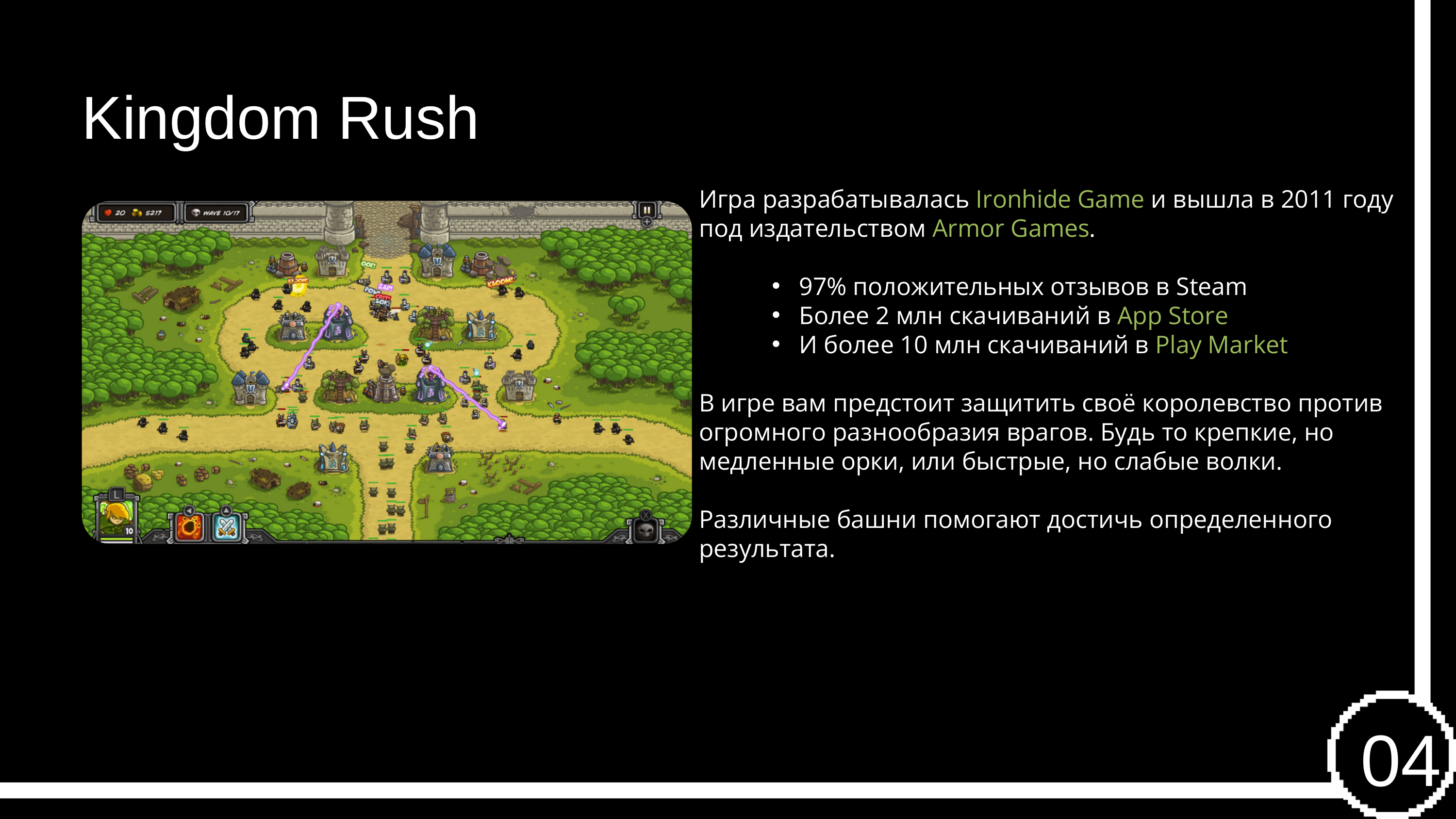

Kingdom Rush
Игра разрабатывалась Ironhide Game и вышла в 2011 году под издательством Armor Games.

97% положительных отзывов в Steam
Более 2 млн скачиваний в App Store
И более 10 млн скачиваний в Play Market

В игре вам предстоит защитить своё королевство против огромного разнообразия врагов. Будь то крепкие, но медленные орки, или быстрые, но слабые волки.

Различные башни помогают достичь определенного результата.

04